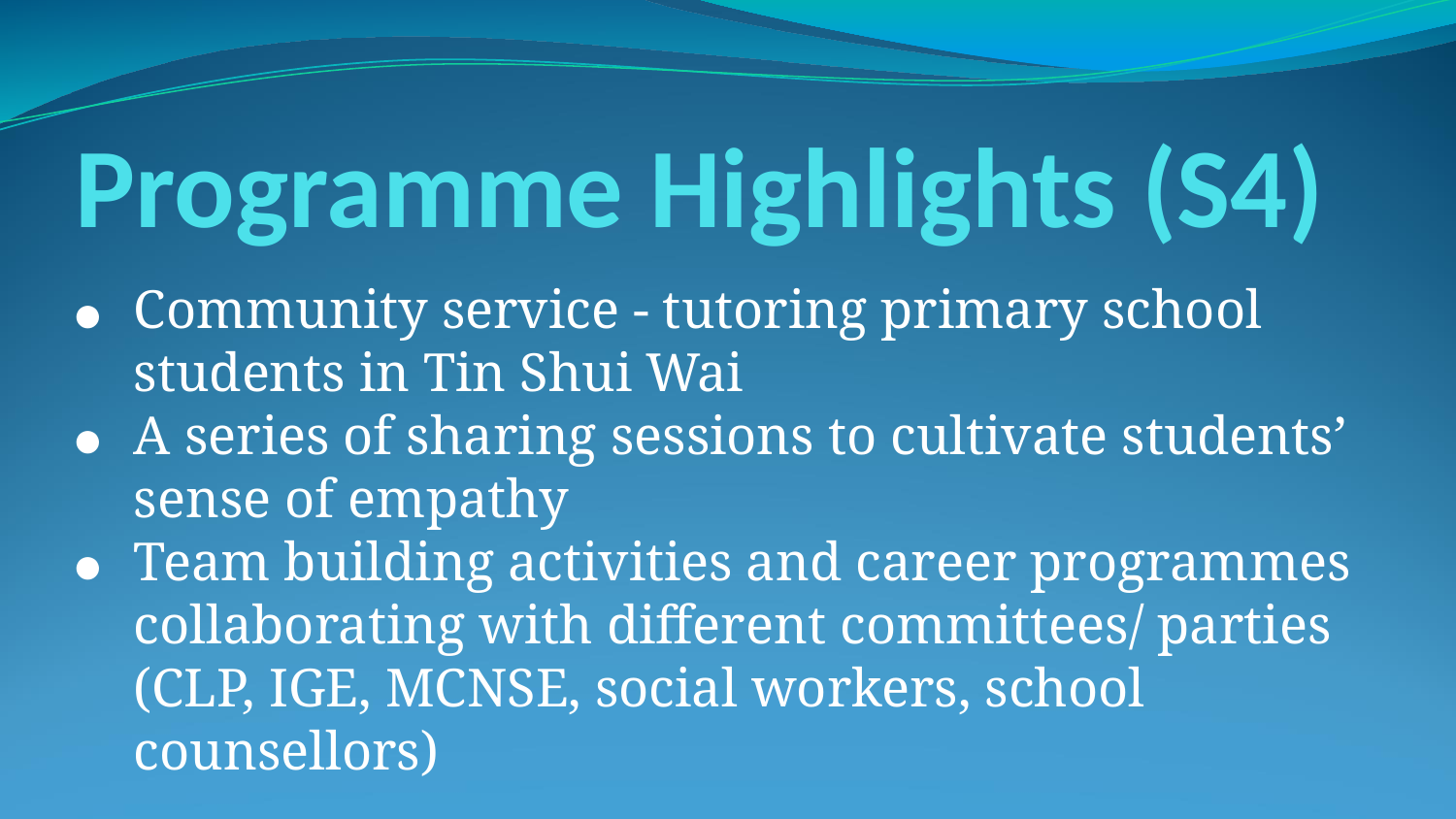

# Programme Highlights (S4)
Community service - tutoring primary school students in Tin Shui Wai
A series of sharing sessions to cultivate students’ sense of empathy
Team building activities and career programmes collaborating with different committees/ parties (CLP, IGE, MCNSE, social workers, school counsellors)